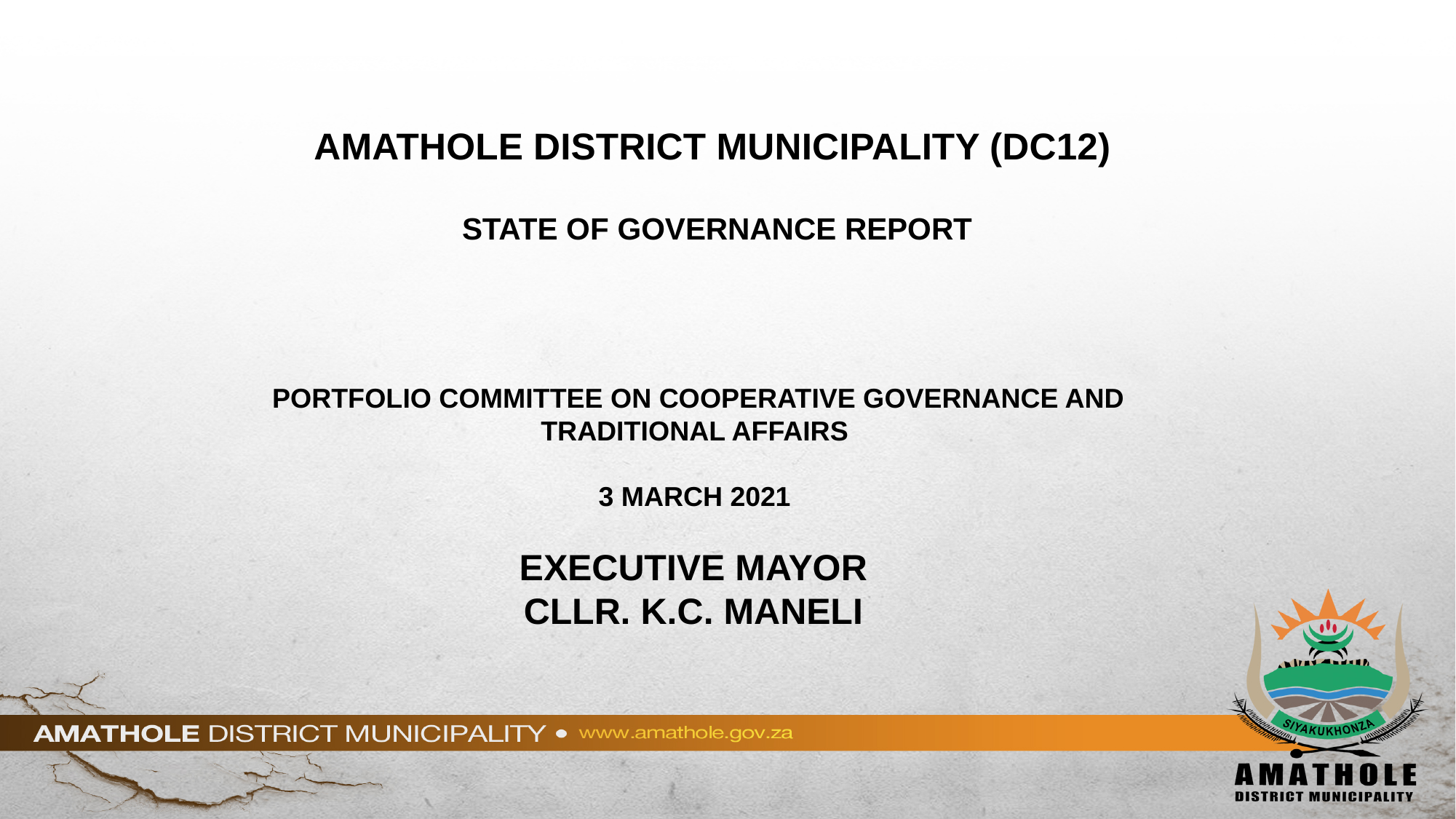

# AMATHOLE DISTRICT MUNICIPALITY (DC12) STATE OF GOVERNANCE REPORT
PORTFOLIO COMMITTEE ON COOPERATIVE GOVERNANCE AND TRADITIONAL AFFAIRS

3 MARCH 2021

EXECUTIVE MAYOR
CLLR. K.C. MANELI